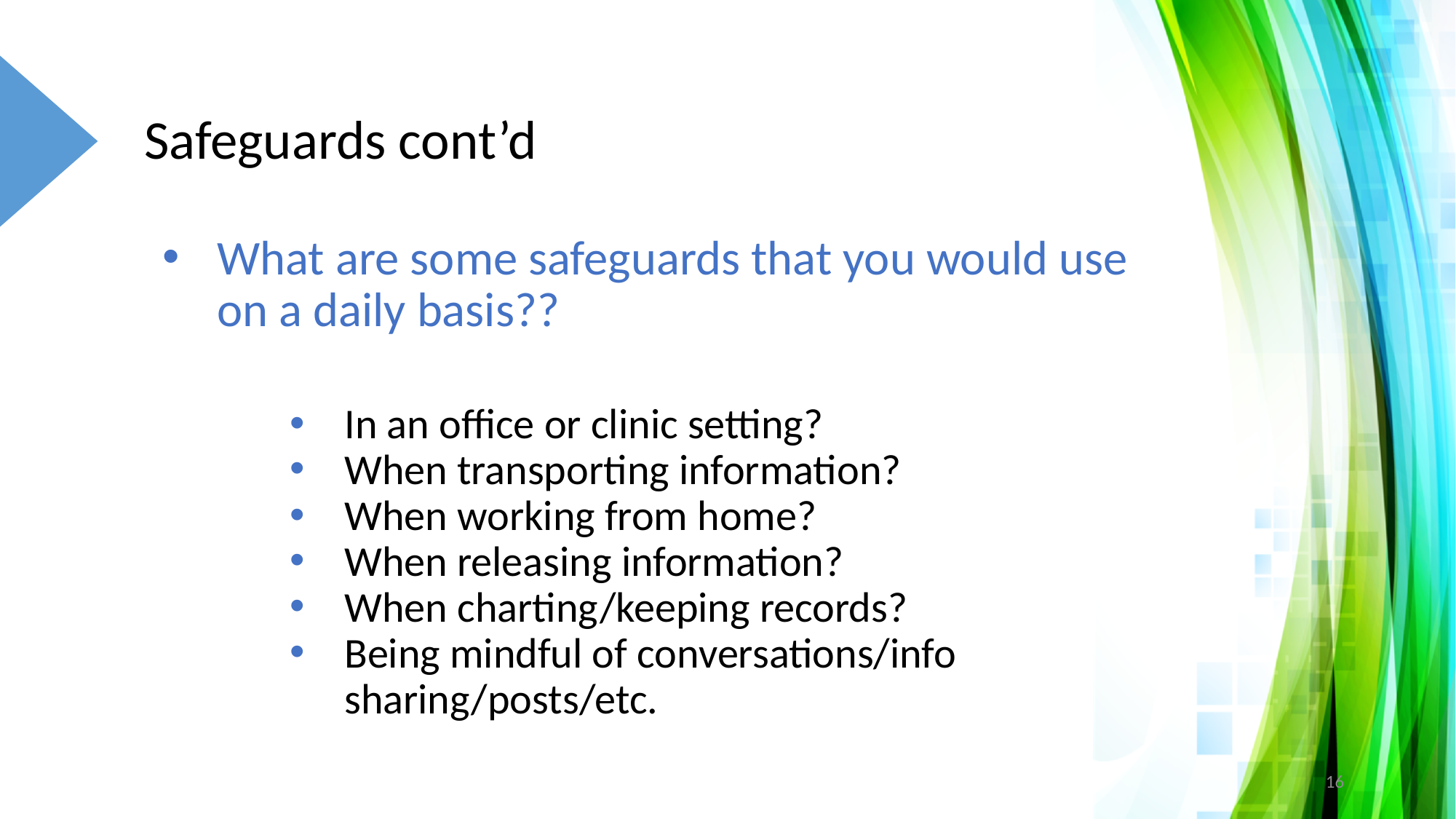

# Safeguards cont’d
What are some safeguards that you would use on a daily basis??

In an office or clinic setting?
When transporting information?
When working from home?
When releasing information?
When charting/keeping records?
Being mindful of conversations/info sharing/posts/etc.

16